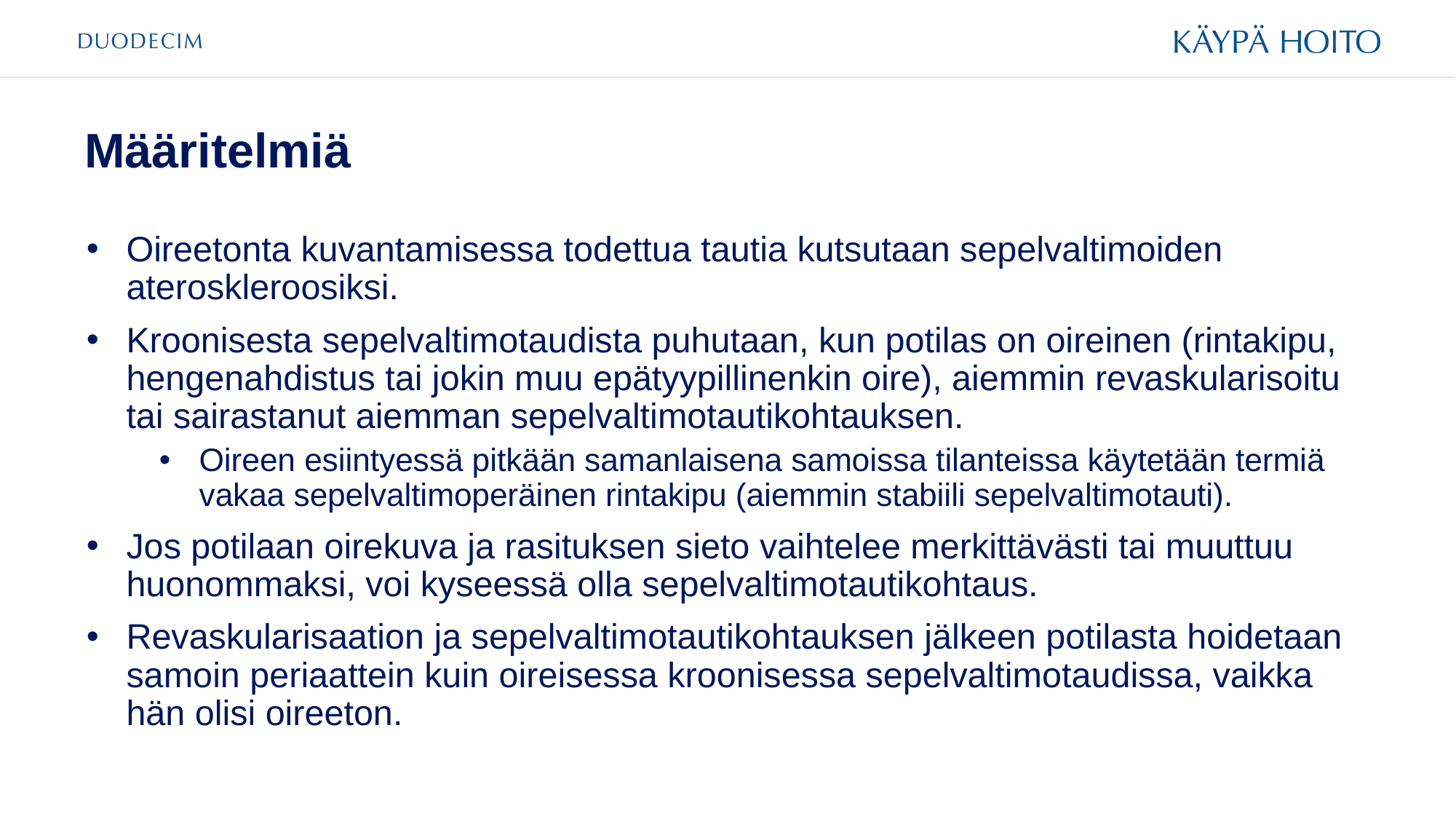

# Määritelmiä
Oireetonta kuvantamisessa todettua tautia kutsutaan sepelvaltimoiden ateroskleroosiksi.
Kroonisesta sepelvaltimotaudista puhutaan, kun potilas on oireinen (rintakipu, hengenahdistus tai jokin muu epätyypillinenkin oire), aiemmin revaskularisoitu tai sairastanut aiemman sepelvaltimotautikohtauksen.
Oireen esiintyessä pitkään samanlaisena samoissa tilanteissa käytetään termiä vakaa sepelvaltimoperäinen rintakipu (aiemmin stabiili sepelvaltimotauti).
Jos potilaan oirekuva ja rasituksen sieto vaihtelee merkittävästi tai muuttuu huonommaksi, voi kyseessä olla sepelvaltimotautikohtaus.
Revaskularisaation ja sepelvaltimotautikohtauksen jälkeen potilasta hoidetaan samoin periaattein kuin oireisessa kroonisessa sepelvaltimotaudissa, vaikka hän olisi oireeton.